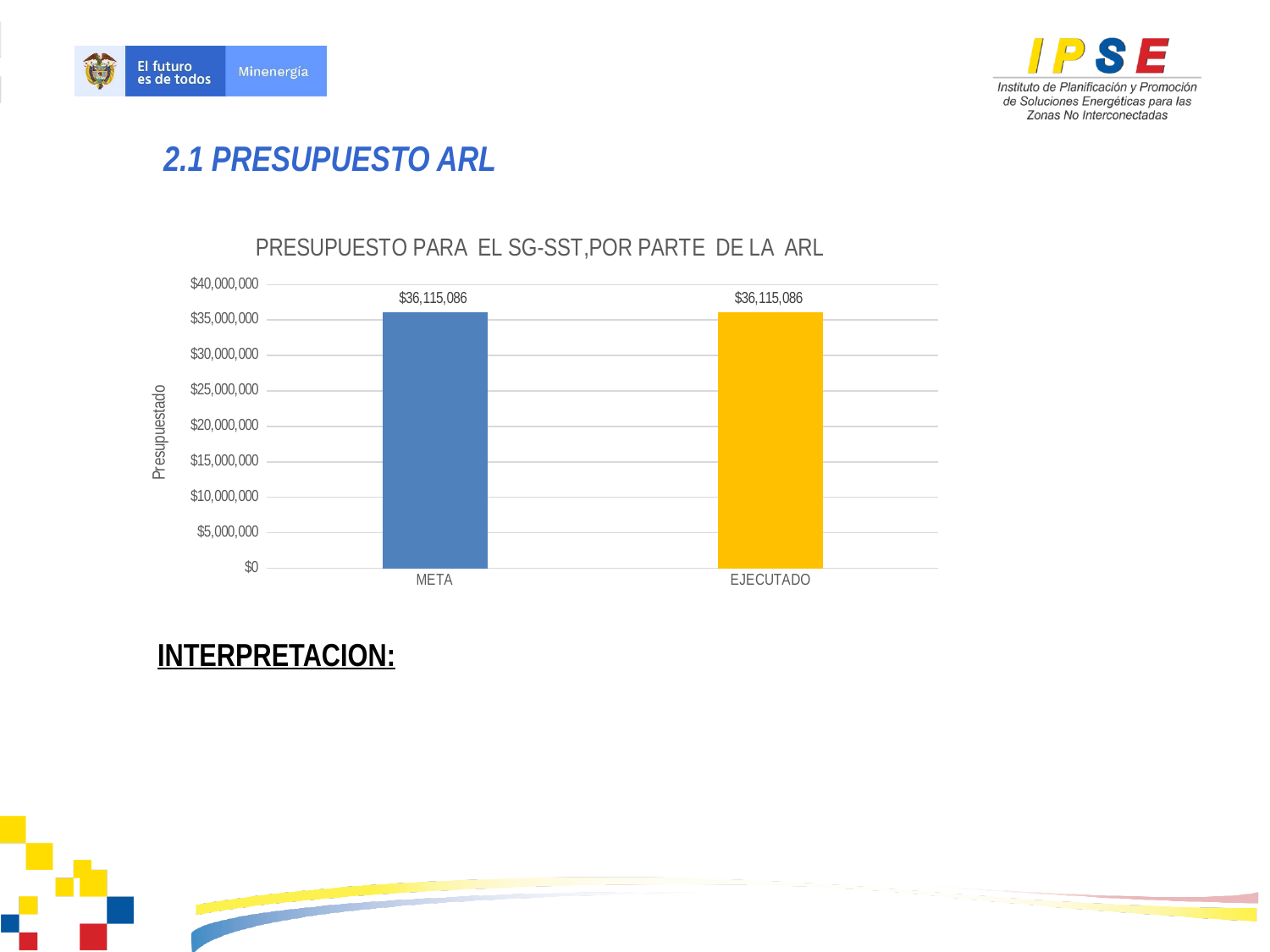

2.1 PRESUPUESTO ARL

### Chart: PRESUPUESTO PARA  EL SG-SST,POR PARTE  DE LA  ARL

| Category |  |
|---|---|
| META | 36115086.0 |
| EJECUTADO | 36115086.0 |
INTERPRETACION:

De cuerdo a la asignación presupuestal para  el año 2020,por parte de la ARL, el cual fue de $36.115.086, se ejecutó el 100% del valor presupuestado.